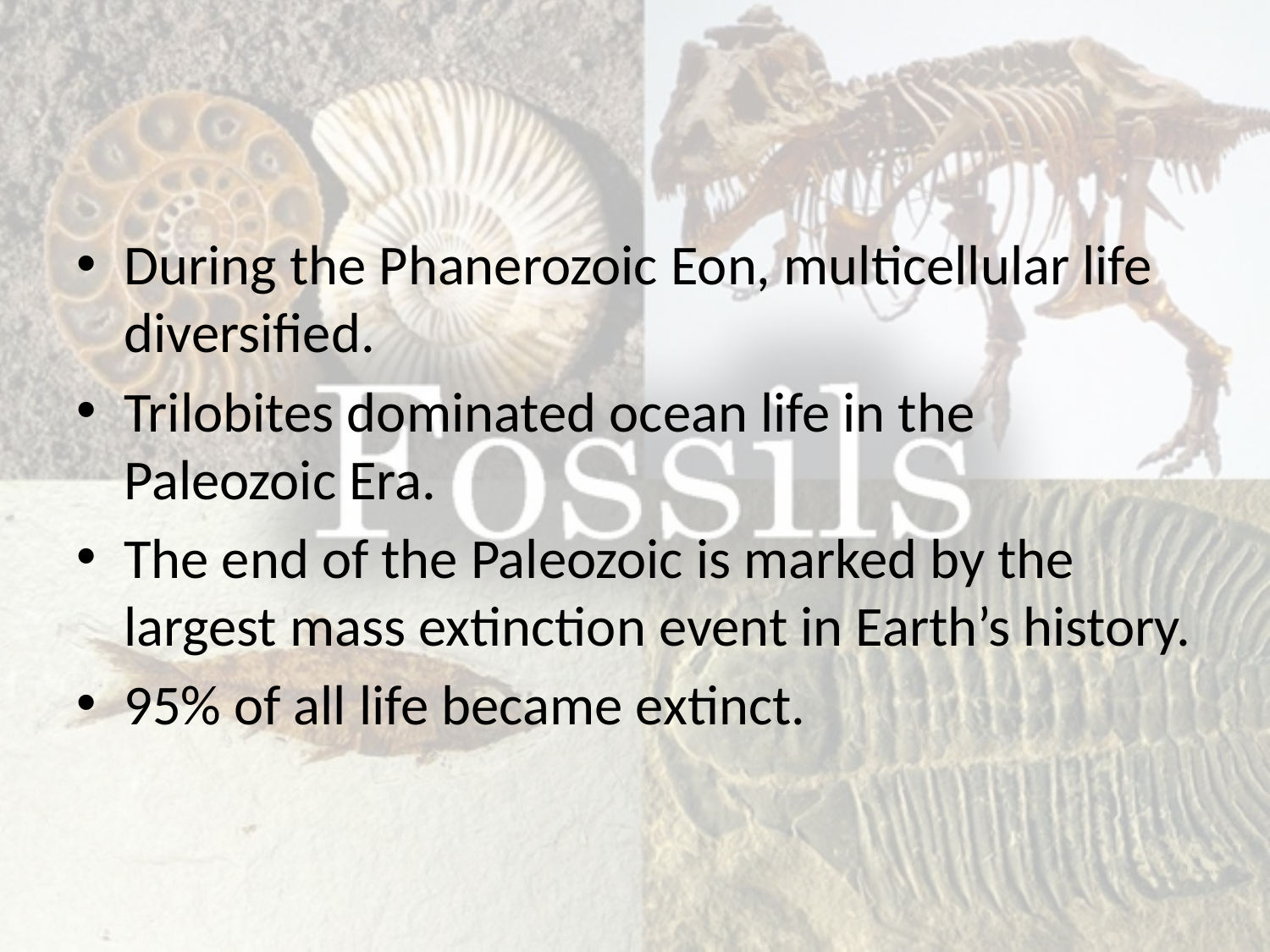

#
During the Phanerozoic Eon, multicellular life diversified.
Trilobites dominated ocean life in the Paleozoic Era.
The end of the Paleozoic is marked by the largest mass extinction event in Earth’s history.
95% of all life became extinct.